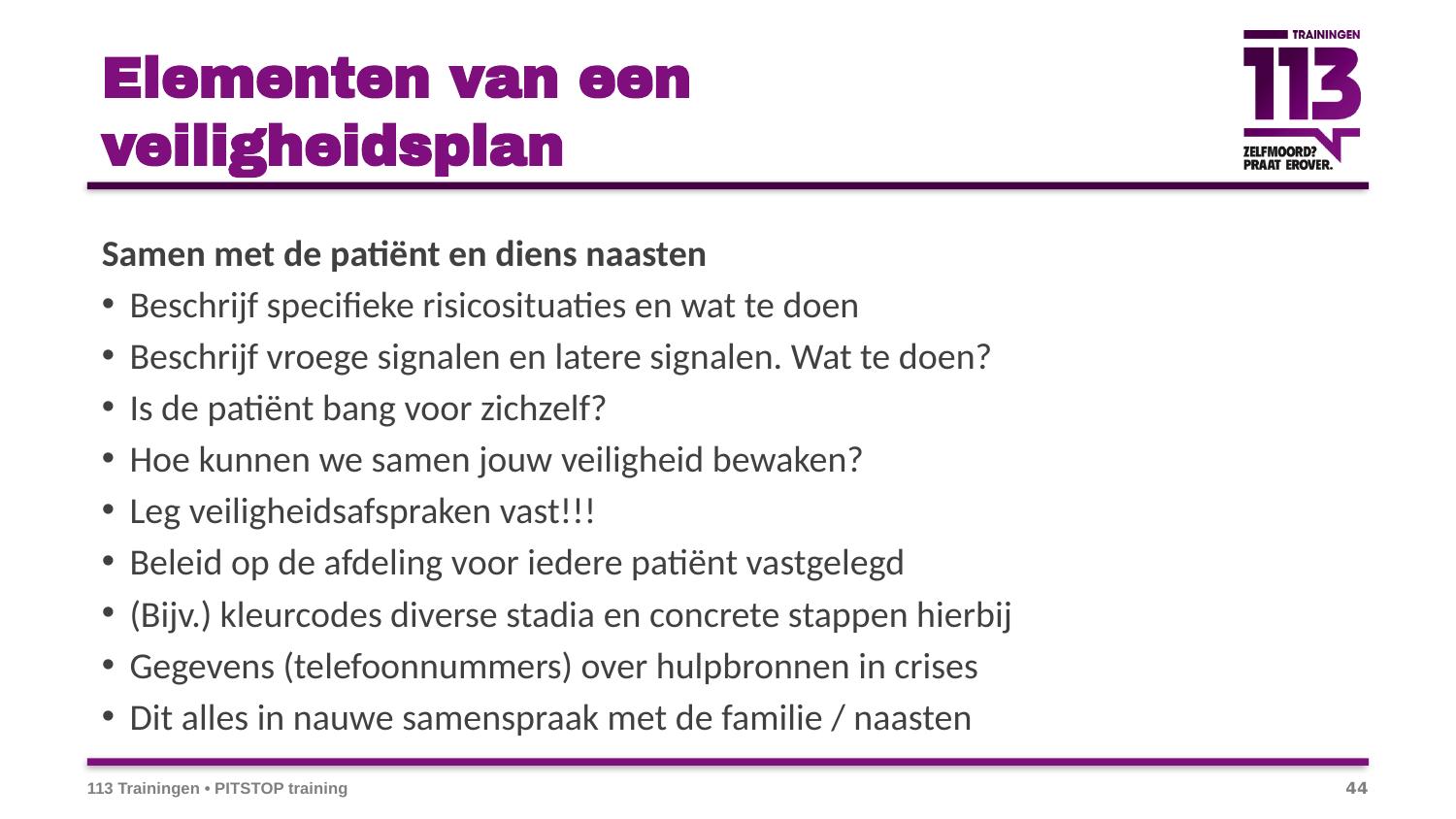

# Elementen van een veiligheidsplan
Samen met de patiënt en diens naasten
Beschrijf specifieke risicosituaties en wat te doen
Beschrijf vroege signalen en latere signalen. Wat te doen?
Is de patiënt bang voor zichzelf?
Hoe kunnen we samen jouw veiligheid bewaken?
Leg veiligheidsafspraken vast!!!
Beleid op de afdeling voor iedere patiënt vastgelegd
(Bijv.) kleurcodes diverse stadia en concrete stappen hierbij
Gegevens (telefoonnummers) over hulpbronnen in crises
Dit alles in nauwe samenspraak met de familie / naasten
113 Trainingen • PITSTOP training